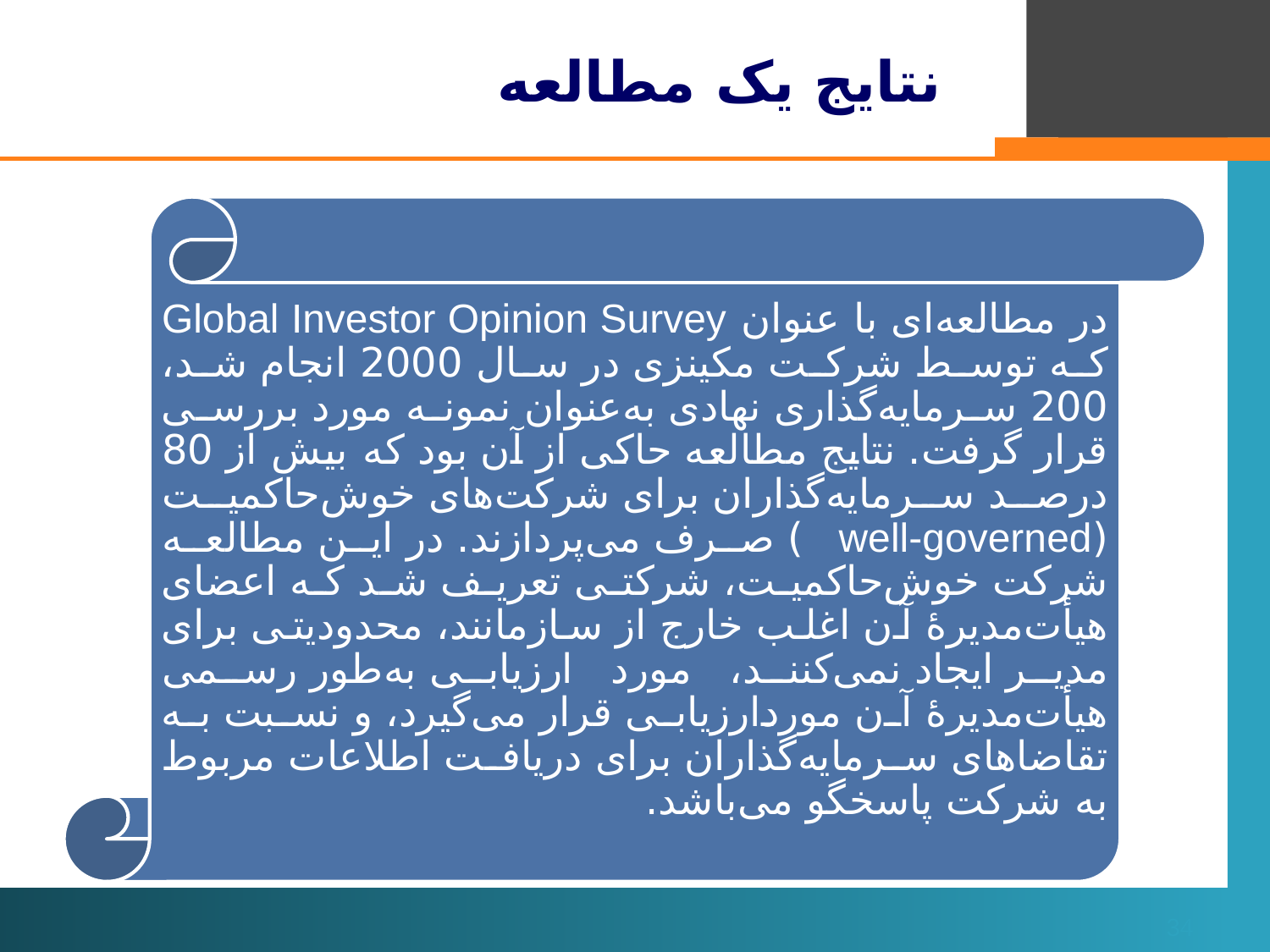

# نتایج یک مطالعه
در مطالعه‌ای با عنوان Global Investor Opinion Survey که توسط شرکت مکینزی در سال 2000 انجام شد، 200 سرمایه‌گذاری نهادی به‌عنوان نمونه مورد بررسی قرار گرفت. نتایج مطالعه حاکی از آن بود که بیش از 80 درصد سرمایه‌گذاران برای شرکت‌های خوش‌حاکمیت (well-governed ) صرف می‌پردازند. در این مطالعه شرکت‌ خوش‌حاکمیت، شرکتی تعریف شد که اعضای هیأت‌مدیرۀ آن اغلب خارج از سازمانند، محدودیتی برای مدیر ایجاد نمی‌کنند، مورد ارزیابی به‌طور رسمی هیأ‌ت‌مدیرۀ آن موردارزیابی قرار می‌گیرد، و نسبت به تقاضاهای سرمایه‌گذاران برای دریافت اطلاعات مربوط به شرکت پاسخگو می‌باشد.
34